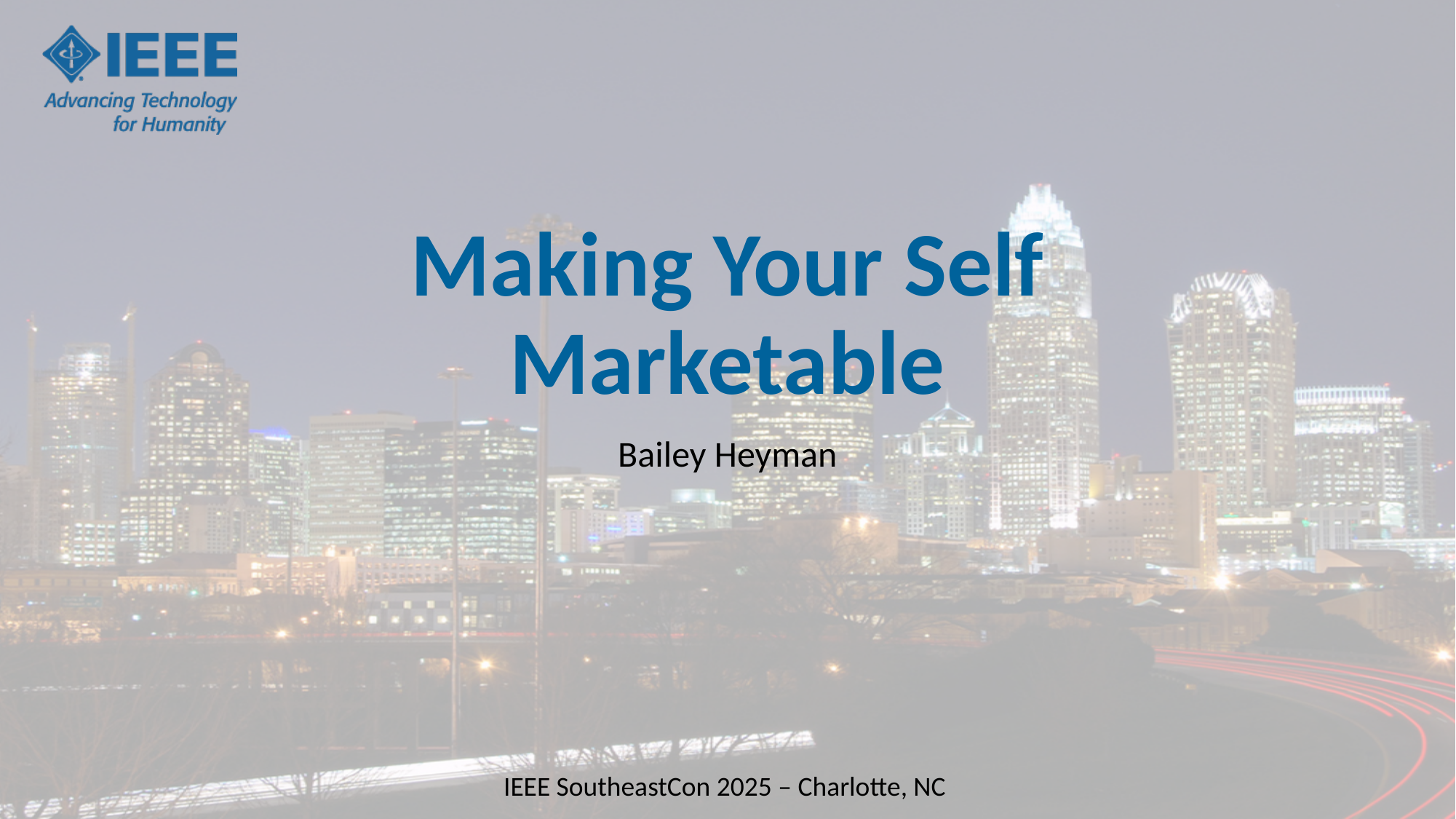

# Making Your Self Marketable
Bailey Heyman